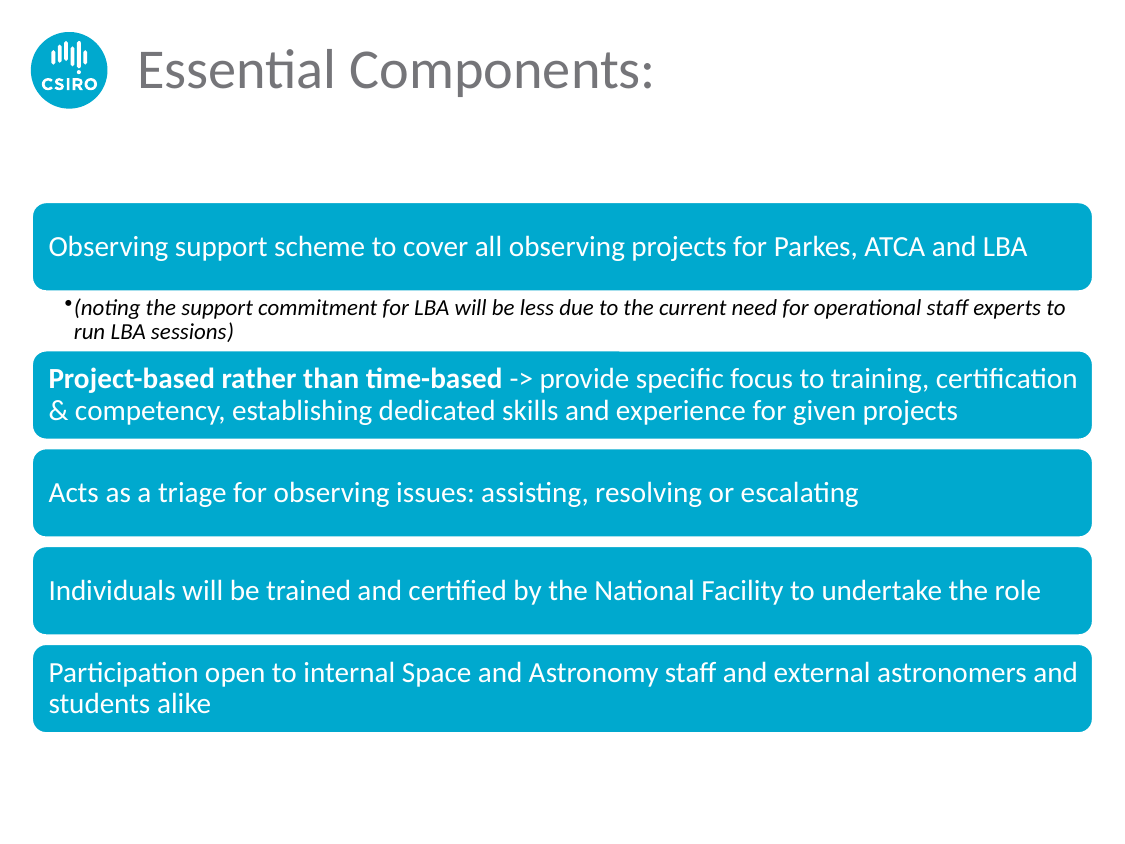

# Essential Components:
Observing support scheme to cover all observing projects for Parkes, ATCA and LBA
(noting the support commitment for LBA will be less due to the current need for operational staff experts to run LBA sessions)
Project-based rather than time-based -> provide specific focus to training, certification & competency, establishing dedicated skills and experience for given projects
Acts as a triage for observing issues: assisting, resolving or escalating
Individuals will be trained and certified by the National Facility to undertake the role
Participation open to internal Space and Astronomy staff and external astronomers and students alike